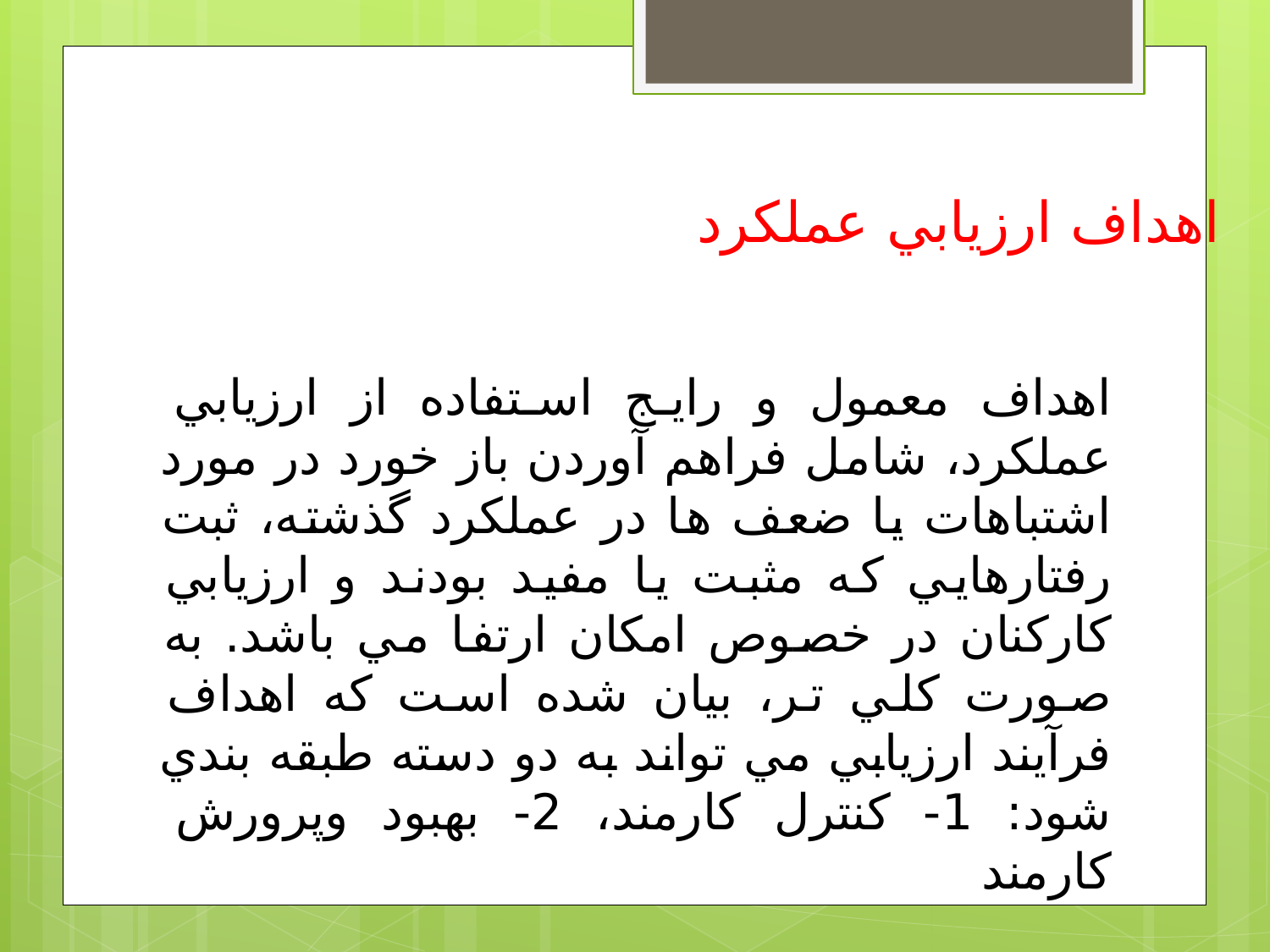

اهداف ارزيابي عملكرد
اهداف معمول و رايج استفاده از ارزيابي عملكرد، شامل فراهم آوردن باز خورد در مورد اشتباهات يا ضعف ها در عملكرد گذشته، ثبت رفتارهايي كه مثبت يا مفيد بودند و ارزيابي كاركنان در خصوص امكان ارتفا مي باشد. به صورت كلي تر، بيان شده است كه اهداف فرآيند ارزيابي مي تواند به دو دسته طبقه بندي شود: 1- كنترل كارمند، 2- بهبود وپرورش كارمند